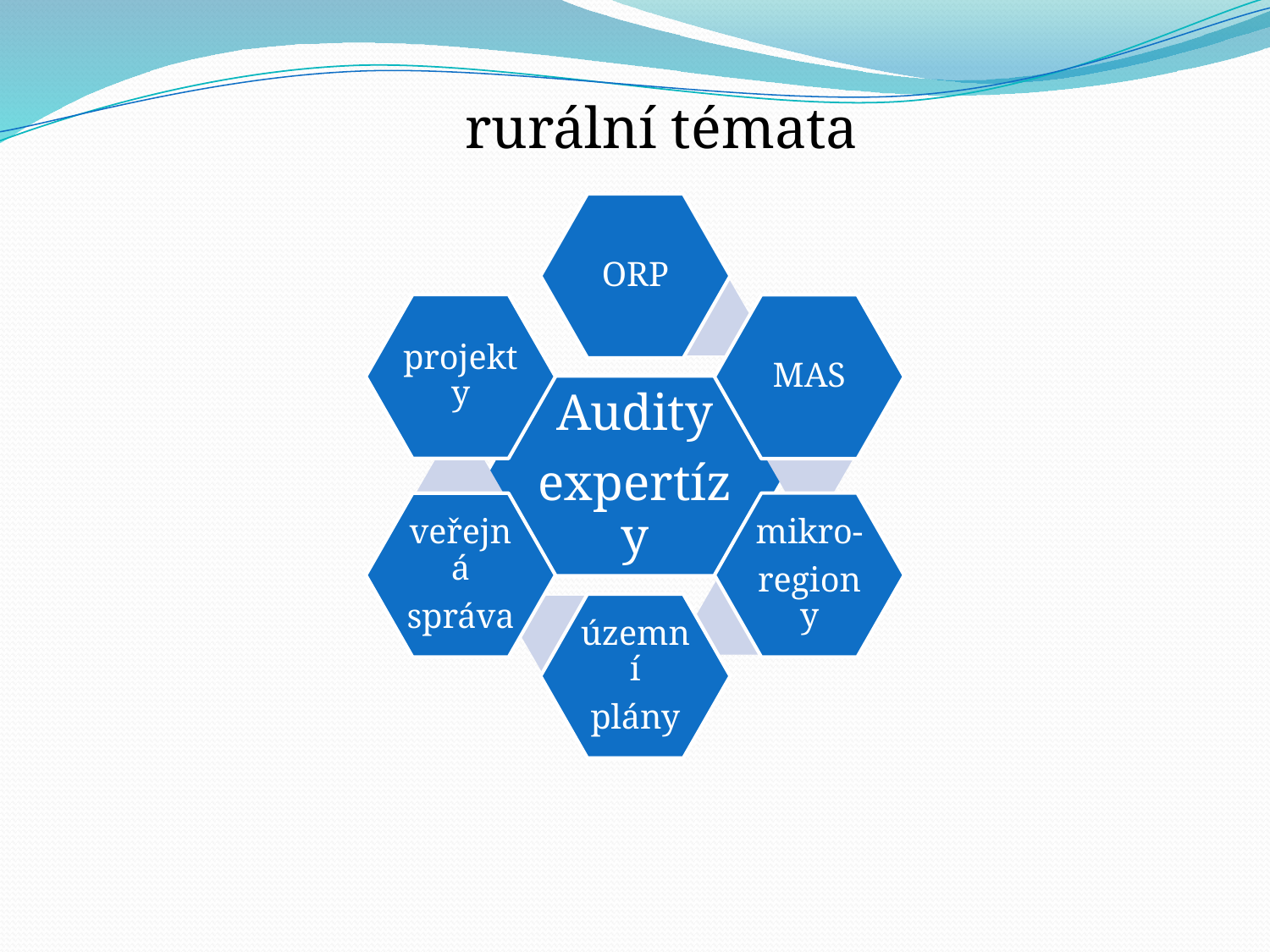

rurální témata
Audity
expertízy
ORP
MAS
mikro-
regiony
územní
plány
veřejná
správa
projekty